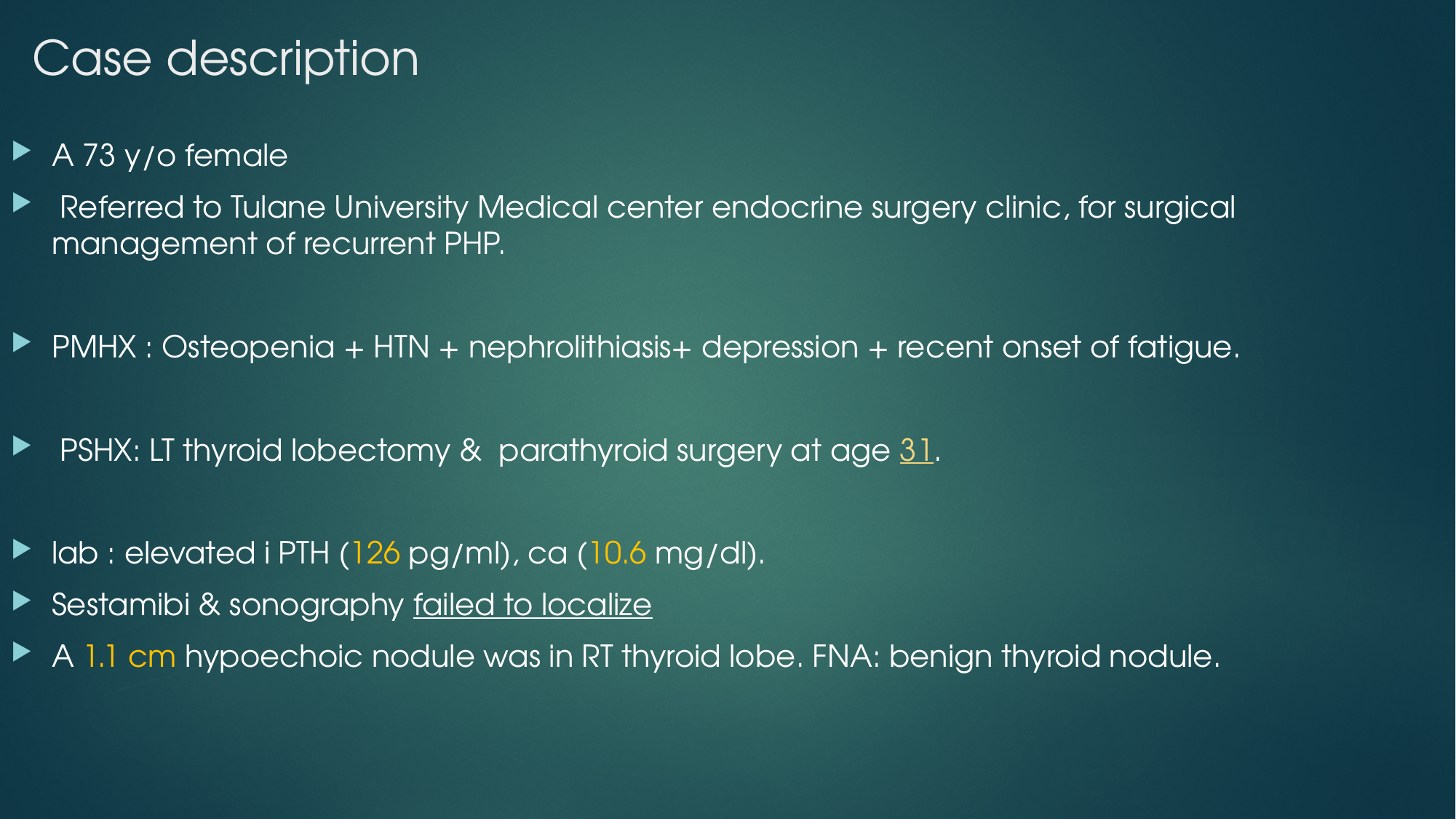

# Case description
A 73 y/o female
 Referred to Tulane University Medical center endocrine surgery clinic, for surgical management of recurrent PHP.

PMHX : Osteopenia + HTN + nephrolithiasis+ depression + recent onset of fatigue.

 PSHX: LT thyroid lobectomy &  parathyroid surgery at age 31.

lab : elevated i PTH (126 pg/ml), ca (10.6 mg/dl).
Sestamibi & sonography failed to localize
A 1.1 cm hypoechoic nodule was in RT thyroid lobe. FNA: benign thyroid nodule.